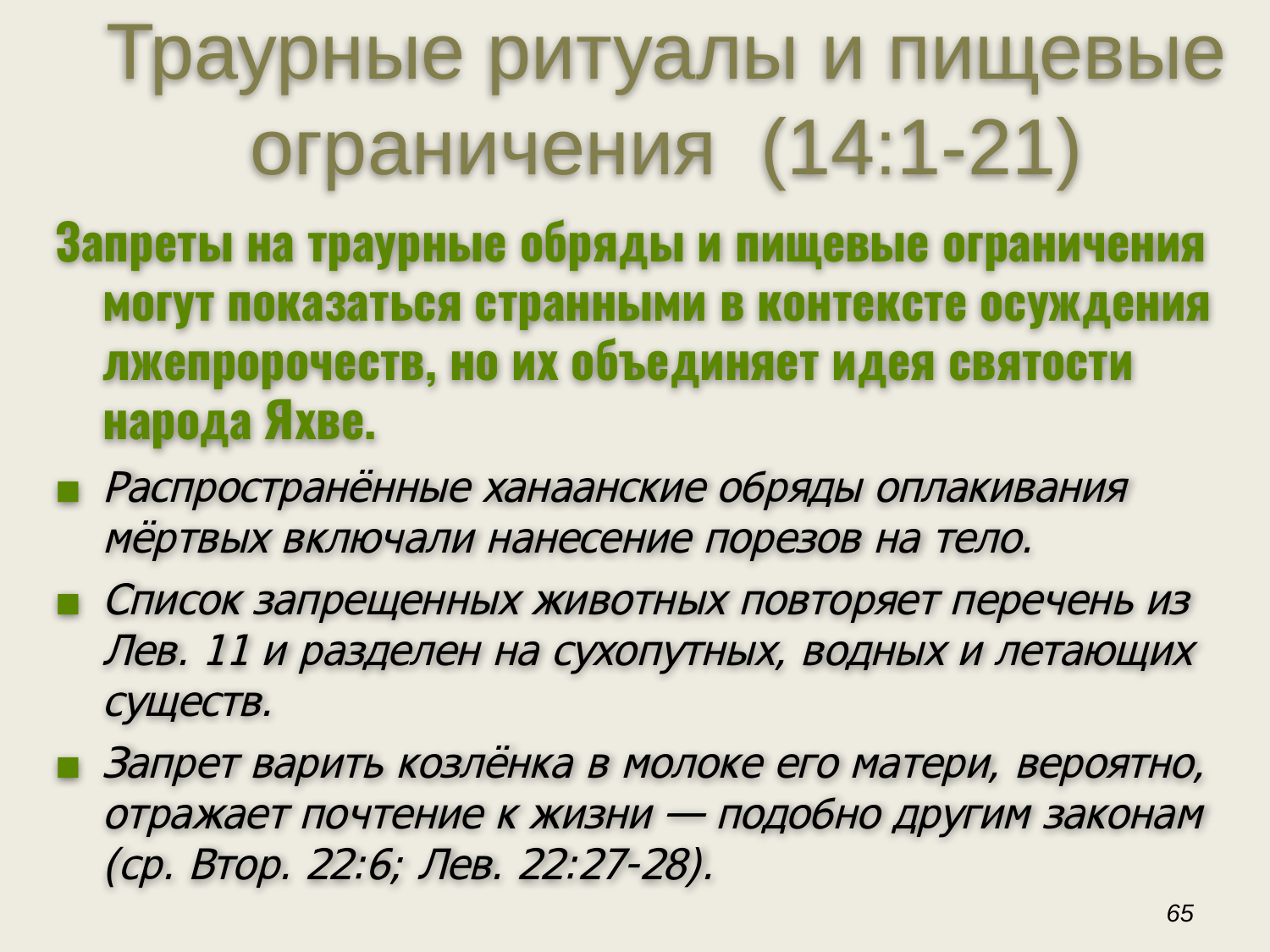

Траурные ритуалы и пищевые ограничения  (14:1-21)
Запреты на траурные обряды и пищевые ограничения могут показаться странными в контексте осуждения лжепророчеств, но их объединяет идея святости народа Яхве.
Распространённые ханаанские обряды оплакивания мёртвых включали нанесение порезов на тело.
Список запрещенных животных повторяет перечень из Лев. 11 и разделен на сухопутных, водных и летающих существ.
Запрет варить козлёнка в молоке его матери, вероятно, отражает почтение к жизни — подобно другим законам (ср. Втор. 22:6; Лев. 22:27-28).
65